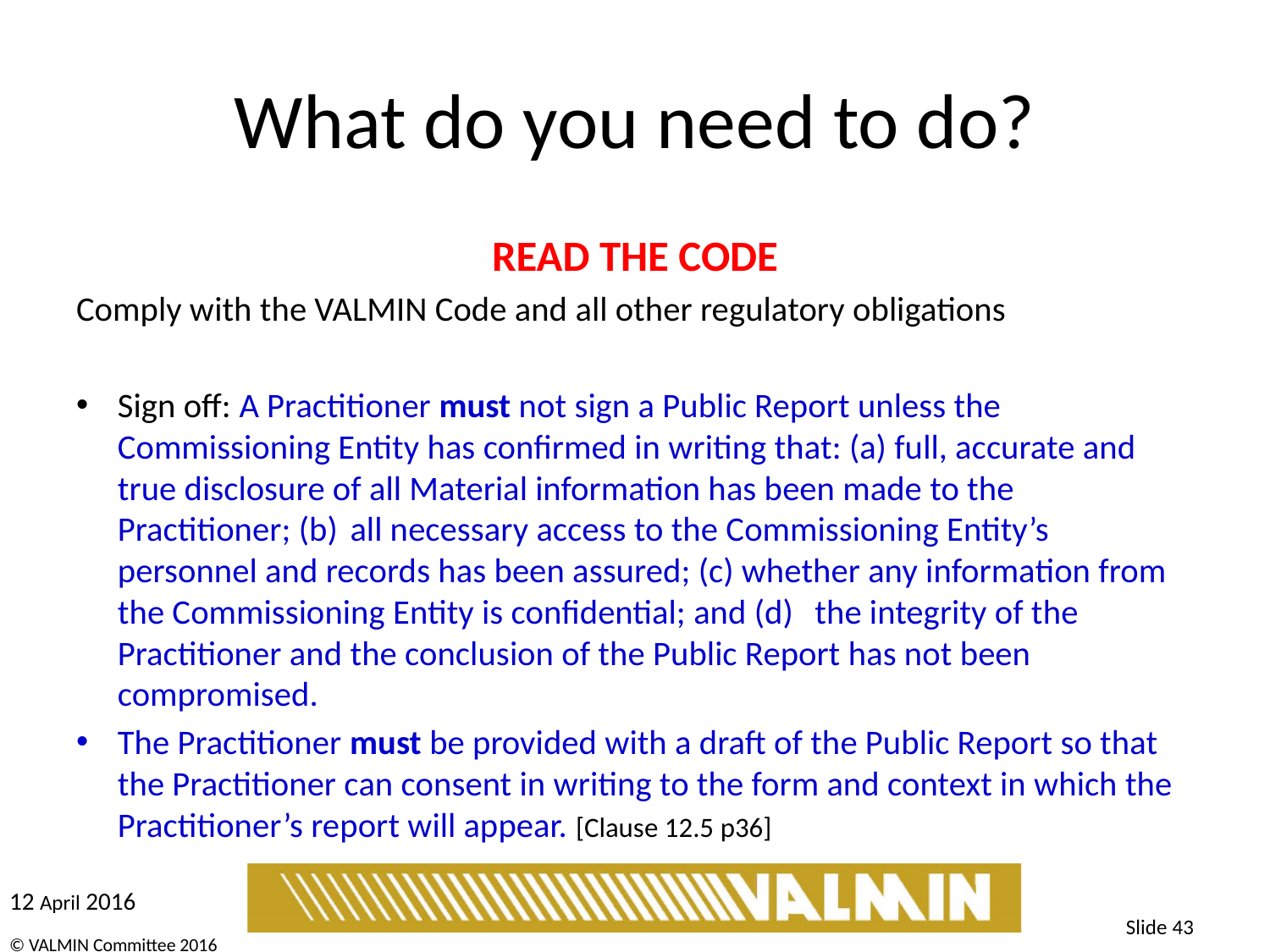

# What do you need to do?
READ THE CODE
Comply with the VALMIN Code and all other regulatory obligations

Sign off: A Practitioner must not sign a Public Report unless the Commissioning Entity has confirmed in writing that: (a) full, accurate and true disclosure of all Material information has been made to the Practitioner; (b)	all necessary access to the Commissioning Entity’s personnel and records has been assured; (c) whether any information from the Commissioning Entity is confidential; and (d)	the integrity of the Practitioner and the conclusion of the Public Report has not been compromised.
The Practitioner must be provided with a draft of the Public Report so that the Practitioner can consent in writing to the form and context in which the Practitioner’s report will appear. [Clause 12.5 p36]

Slide 43
© VALMIN Committee 2016